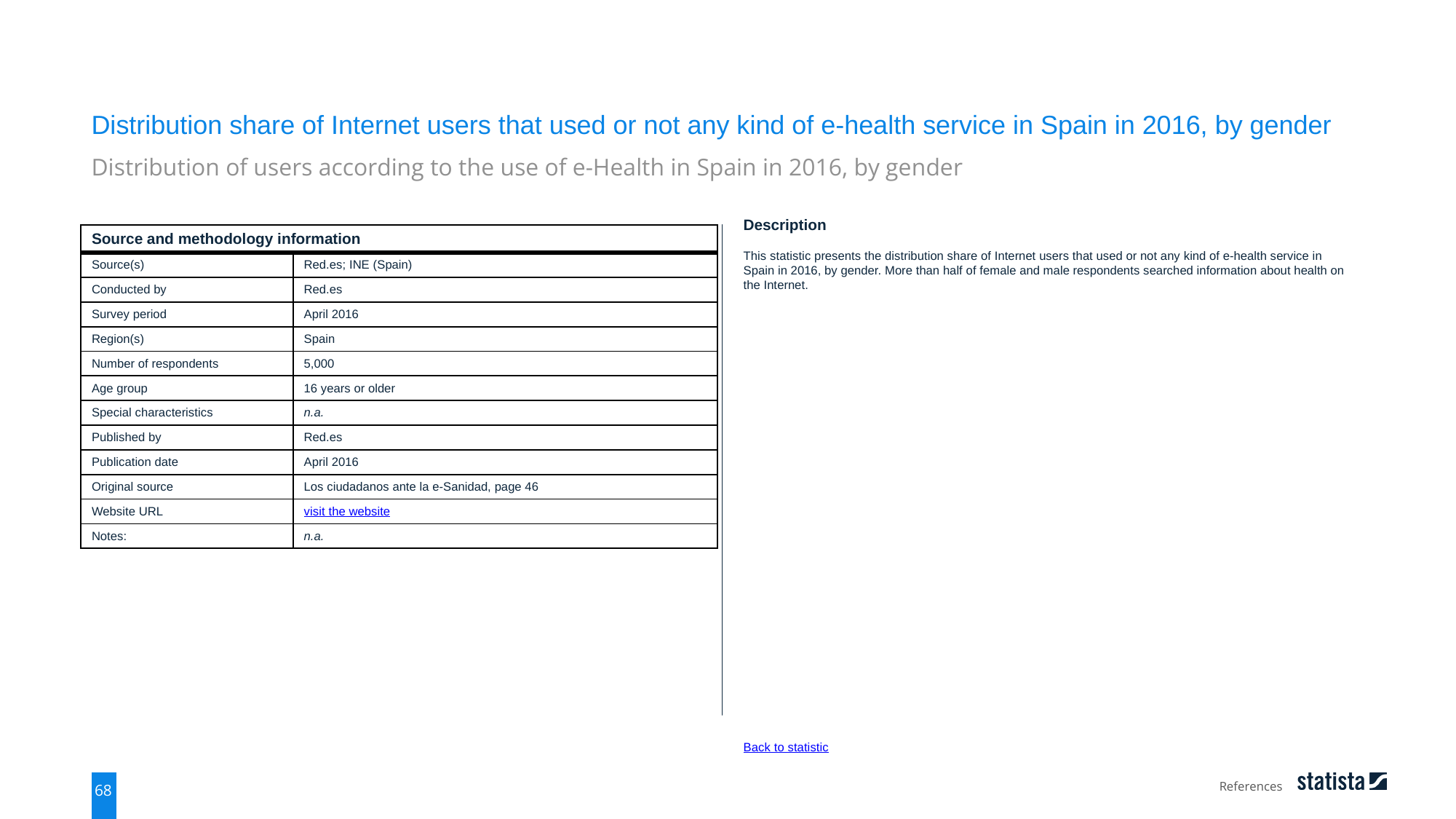

Distribution share of Internet users that used or not any kind of e-health service in Spain in 2016, by gender
Distribution of users according to the use of e-Health in Spain in 2016, by gender
| Source and methodology information |  |
| --- | --- |
| Source(s) | Red.es; INE (Spain) |
| Conducted by | Red.es |
| Survey period | April 2016 |
| Region(s) | Spain |
| Number of respondents | 5,000 |
| Age group | 16 years or older |
| Special characteristics | n.a. |
| Published by | Red.es |
| Publication date | April 2016 |
| Original source | Los ciudadanos ante la e-Sanidad, page 46 |
| Website URL | visit the website |
| Notes: | n.a. |

Description

This statistic presents the distribution share of Internet users that used or not any kind of e-health service in Spain in 2016, by gender. More than half of female and male respondents searched information about health on the Internet.
Back to statistic
References

68